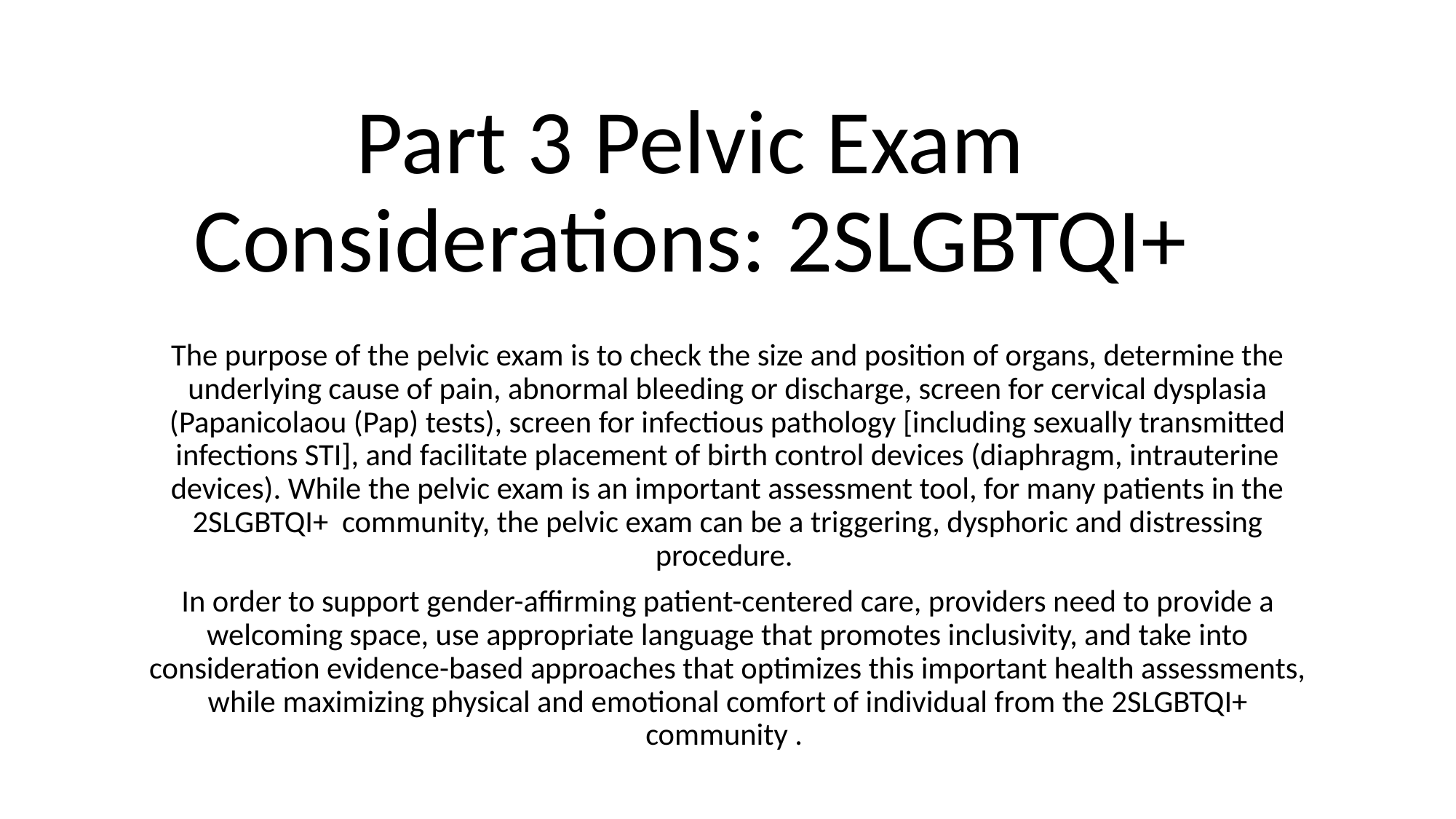

# Part 3 Pelvic Exam Considerations: 2SLGBTQI+
The purpose of the pelvic exam is to check the size and position of organs, determine the underlying cause of pain, abnormal bleeding or discharge, screen for cervical dysplasia (Papanicolaou (Pap) tests), screen for infectious pathology [including sexually transmitted infections STI], and facilitate placement of birth control devices (diaphragm, intrauterine devices). While the pelvic exam is an important assessment tool, for many patients in the 2SLGBTQI+  community, the pelvic exam can be a triggering, dysphoric and distressing procedure.
In order to support gender-affirming patient-centered care, providers need to provide a welcoming space, use appropriate language that promotes inclusivity, and take into consideration evidence-based approaches that optimizes this important health assessments, while maximizing physical and emotional comfort of individual from the 2SLGBTQI+ community .